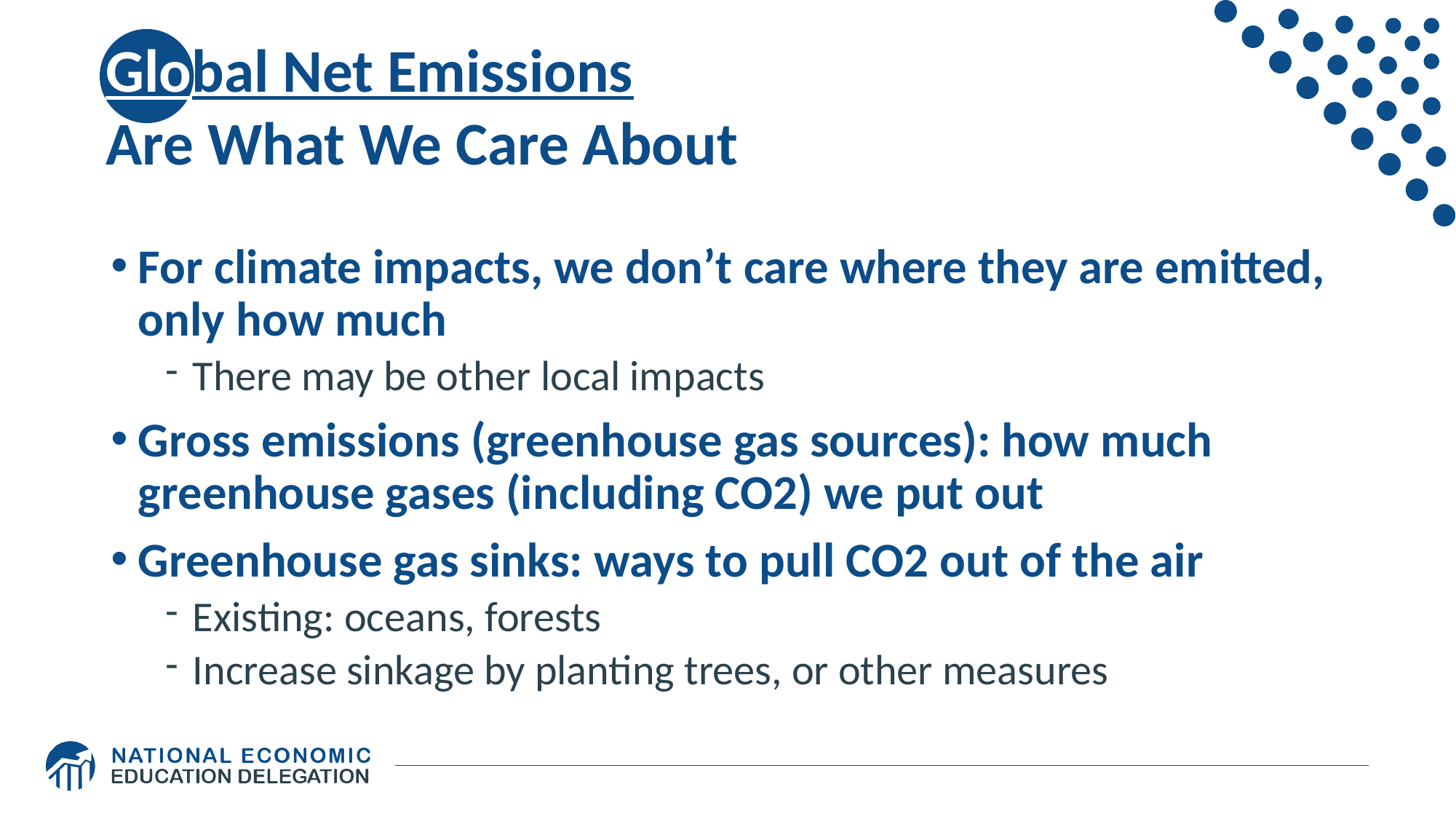

# Global Net Emissions Are What We Care About
For climate impacts, we don’t care where they are emitted, only how much
There may be other local impacts
Gross emissions (greenhouse gas sources): how much greenhouse gases (including CO2) we put out
Greenhouse gas sinks: ways to pull CO2 out of the air
Existing: oceans, forests
Increase sinkage by planting trees, or other measures